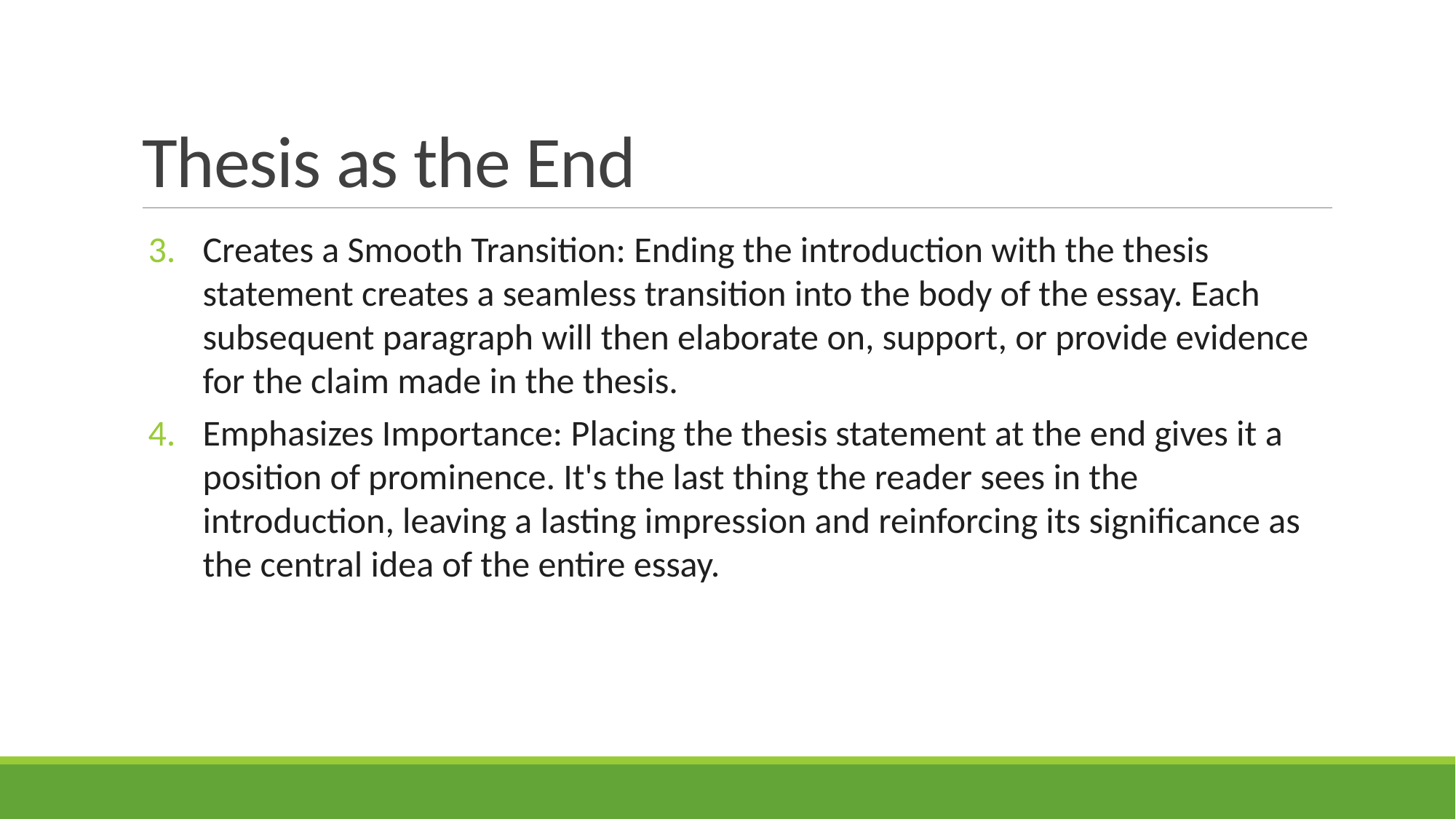

# Thesis as the End
Creates a Smooth Transition: Ending the introduction with the thesis statement creates a seamless transition into the body of the essay. Each subsequent paragraph will then elaborate on, support, or provide evidence for the claim made in the thesis.
Emphasizes Importance: Placing the thesis statement at the end gives it a position of prominence. It's the last thing the reader sees in the introduction, leaving a lasting impression and reinforcing its significance as the central idea of the entire essay.